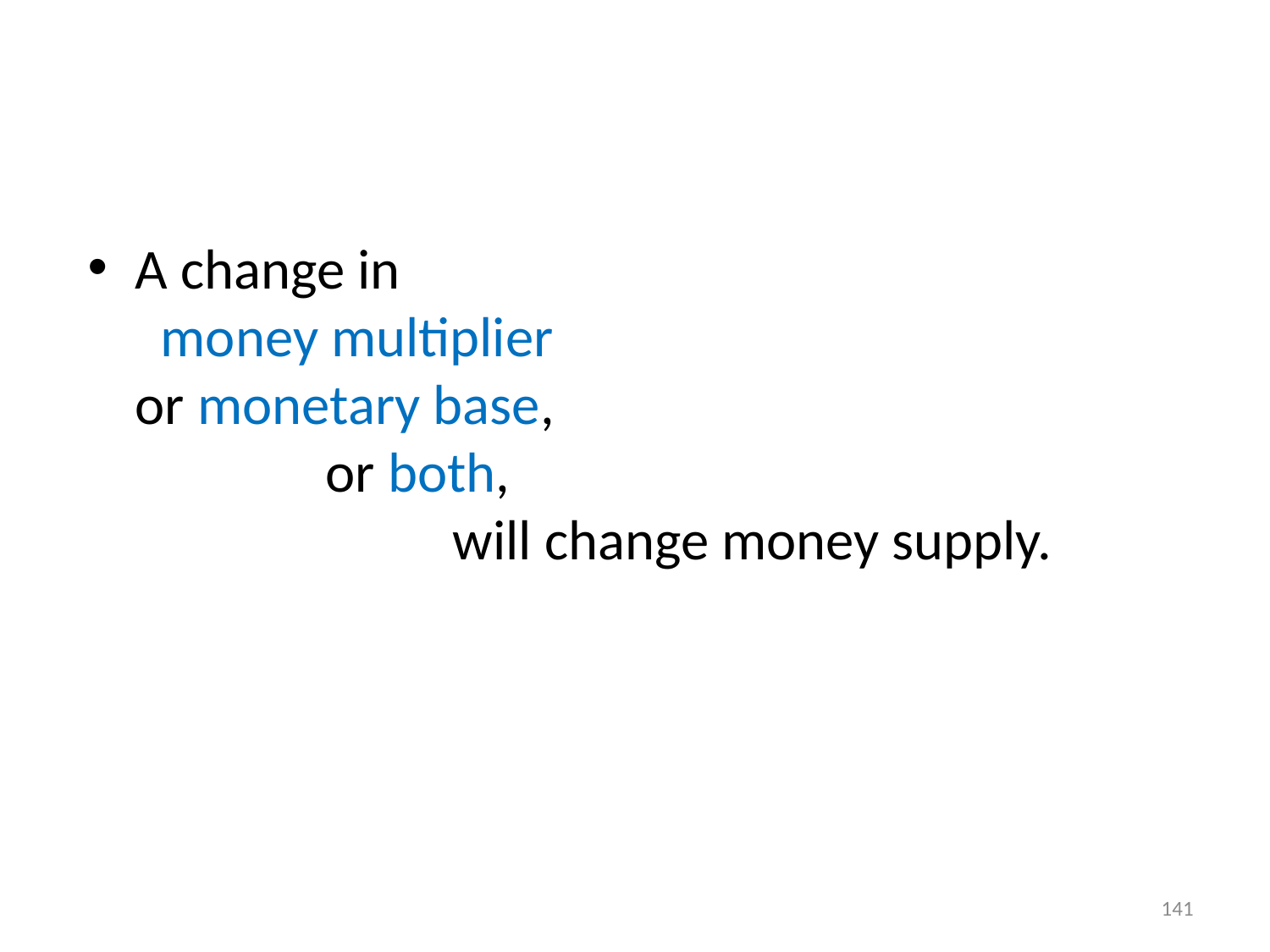

# Money Multiplier
A change in                                                                money multiplier                                                 or monetary base,                                                                 or both,                                                                              will change money supply.
141